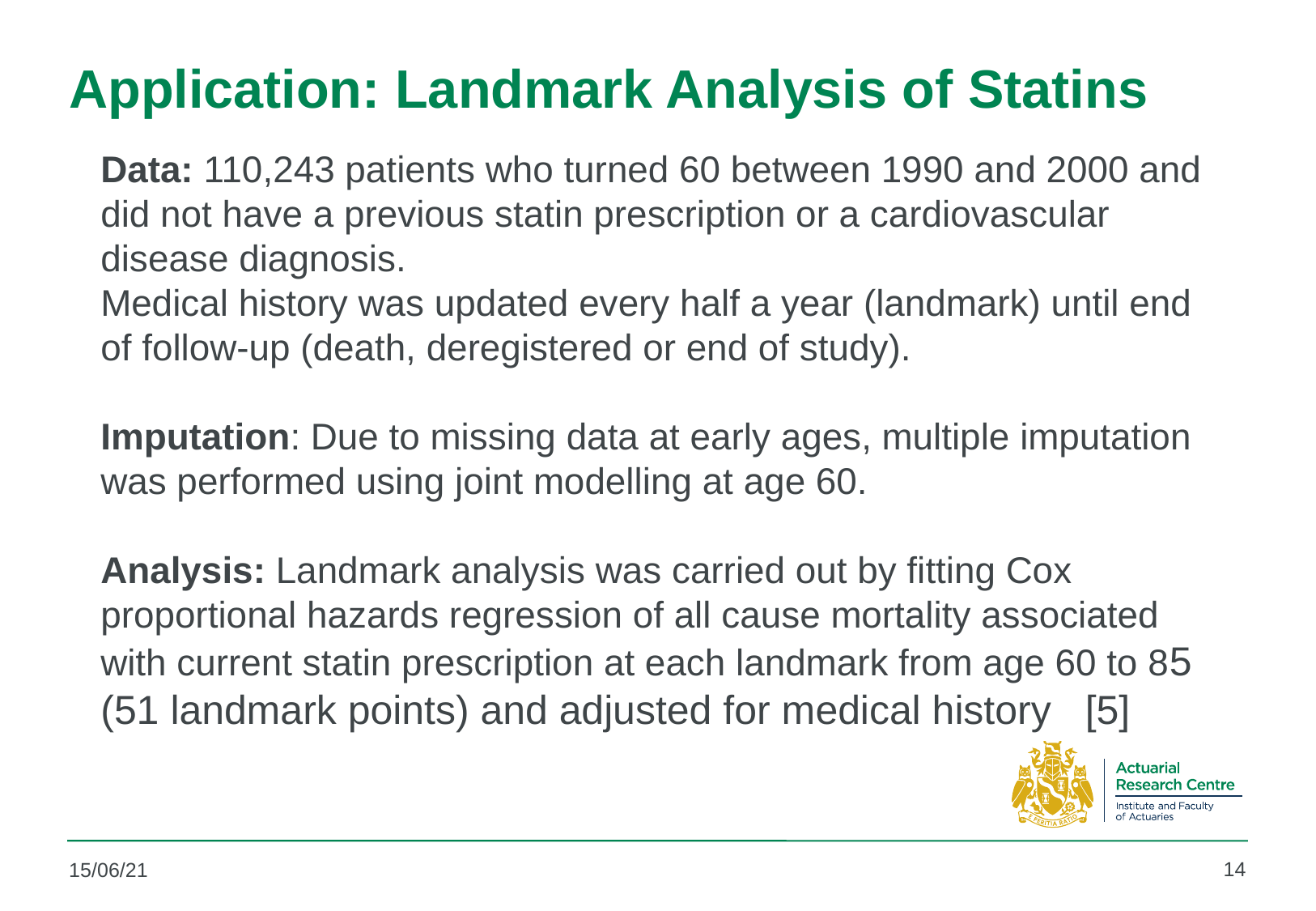

# Application: Landmark Analysis of Statins
Data: 110,243 patients who turned 60 between 1990 and 2000 and did not have a previous statin prescription or a cardiovascular disease diagnosis.
Medical history was updated every half a year (landmark) until end of follow-up (death, deregistered or end of study).

Imputation: Due to missing data at early ages, multiple imputation was performed using joint modelling at age 60.

Analysis: Landmark analysis was carried out by fitting Cox proportional hazards regression of all cause mortality associated with current statin prescription at each landmark from age 60 to 85 (51 landmark points) and adjusted for medical history   [5]

14
15/06/21